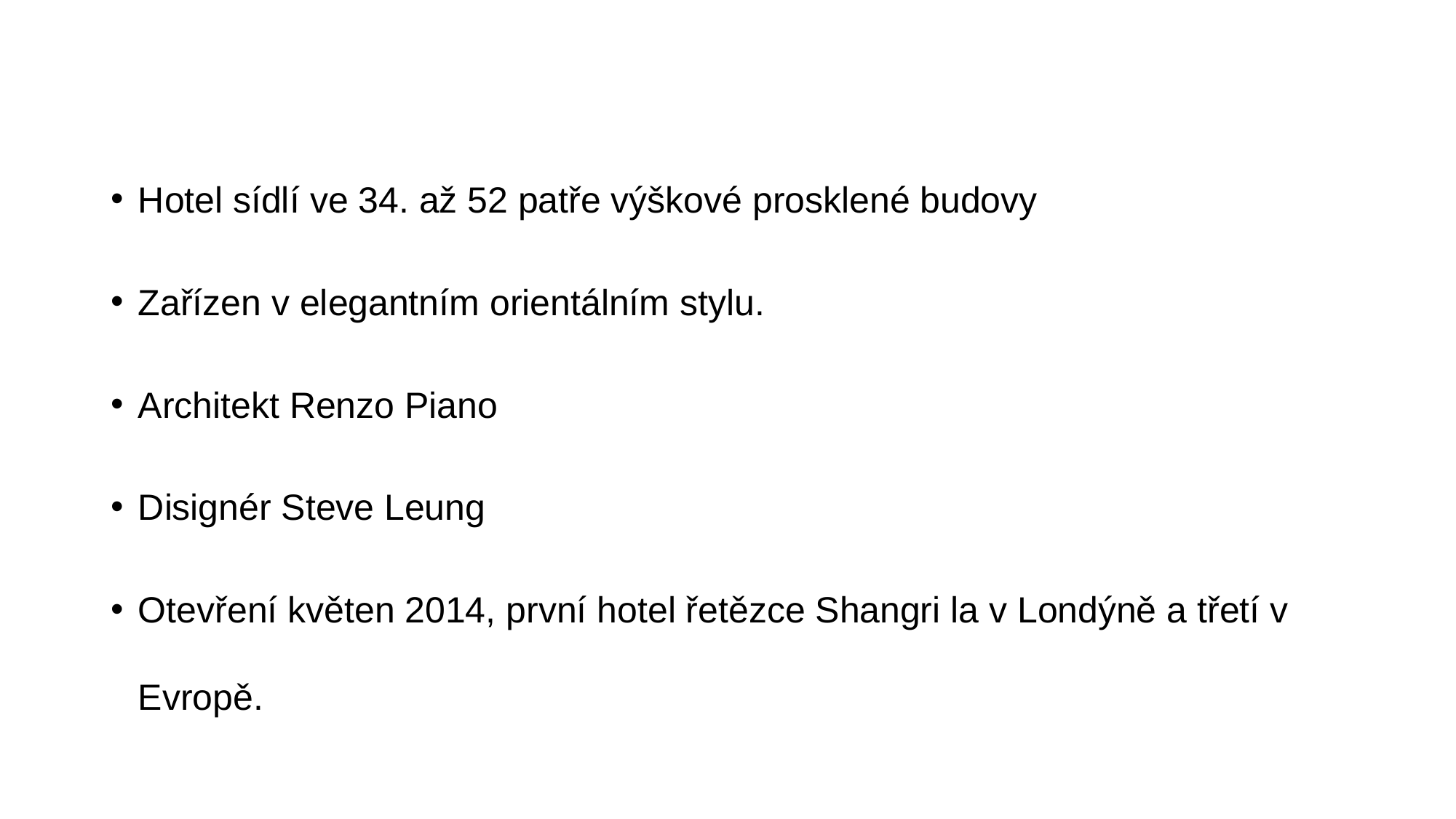

Hotel sídlí ve 34. až 52 patře výškové prosklené budovy
Zařízen v elegantním orientálním stylu.
Architekt Renzo Piano
Disignér Steve Leung
Otevření květen 2014, první hotel řetězce Shangri la v Londýně a třetí v Evropě.